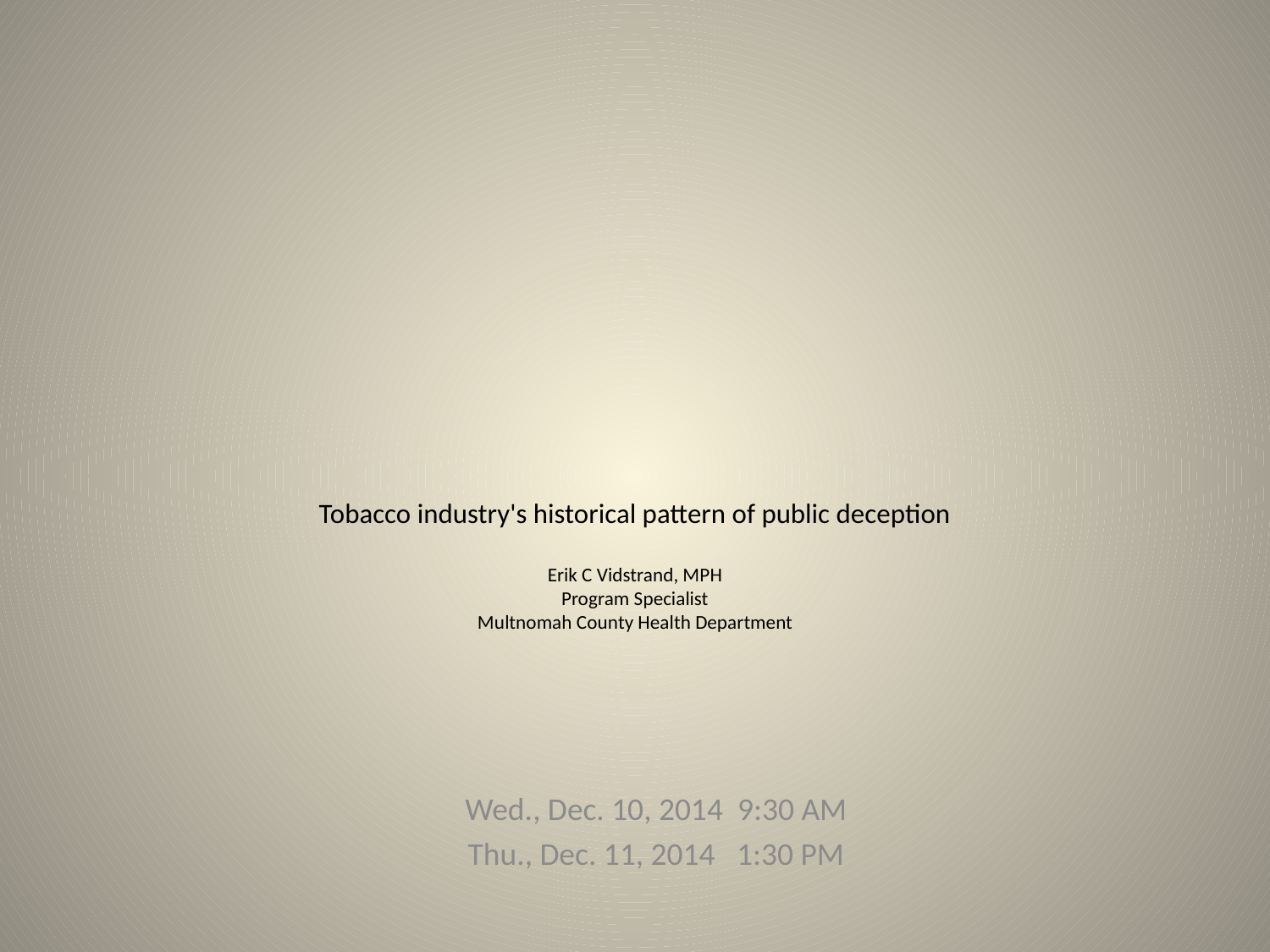

# Tobacco industry's historical pattern of public deception Erik C Vidstrand, MPH Program Specialist Multnomah County Health Department
Wed., Dec. 10, 2014  9:30 AM
Thu., Dec. 11, 2014   1:30 PM